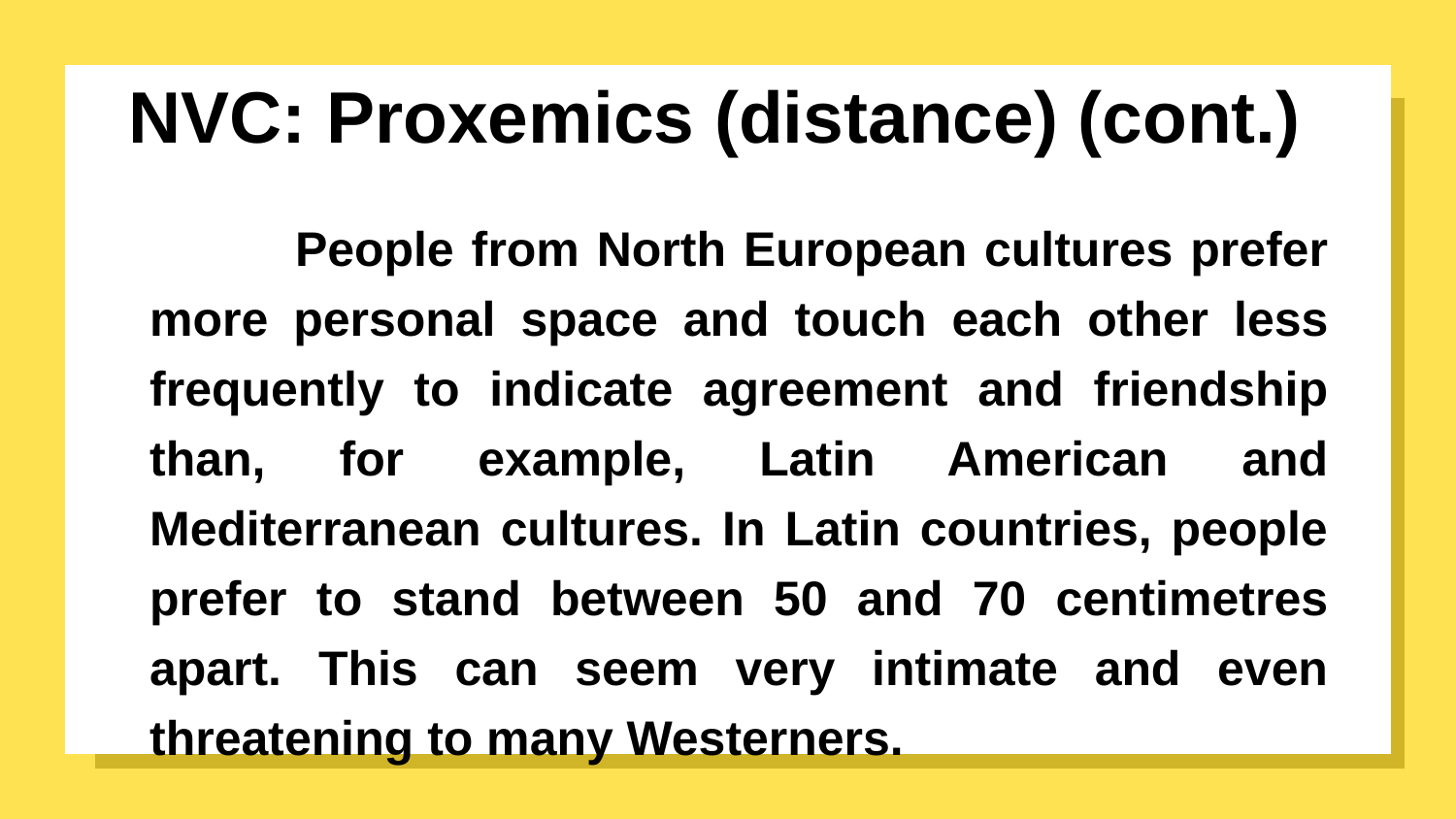

# NVC: Proxemics (distance) (cont.)
	People from North European cultures prefer more personal space and touch each other less frequently to indicate agreement and friendship than, for example, Latin American and Mediterranean cultures. In Latin countries, people prefer to stand between 50 and 70 centimetres apart. This can seem very intimate and even threatening to many Westerners.